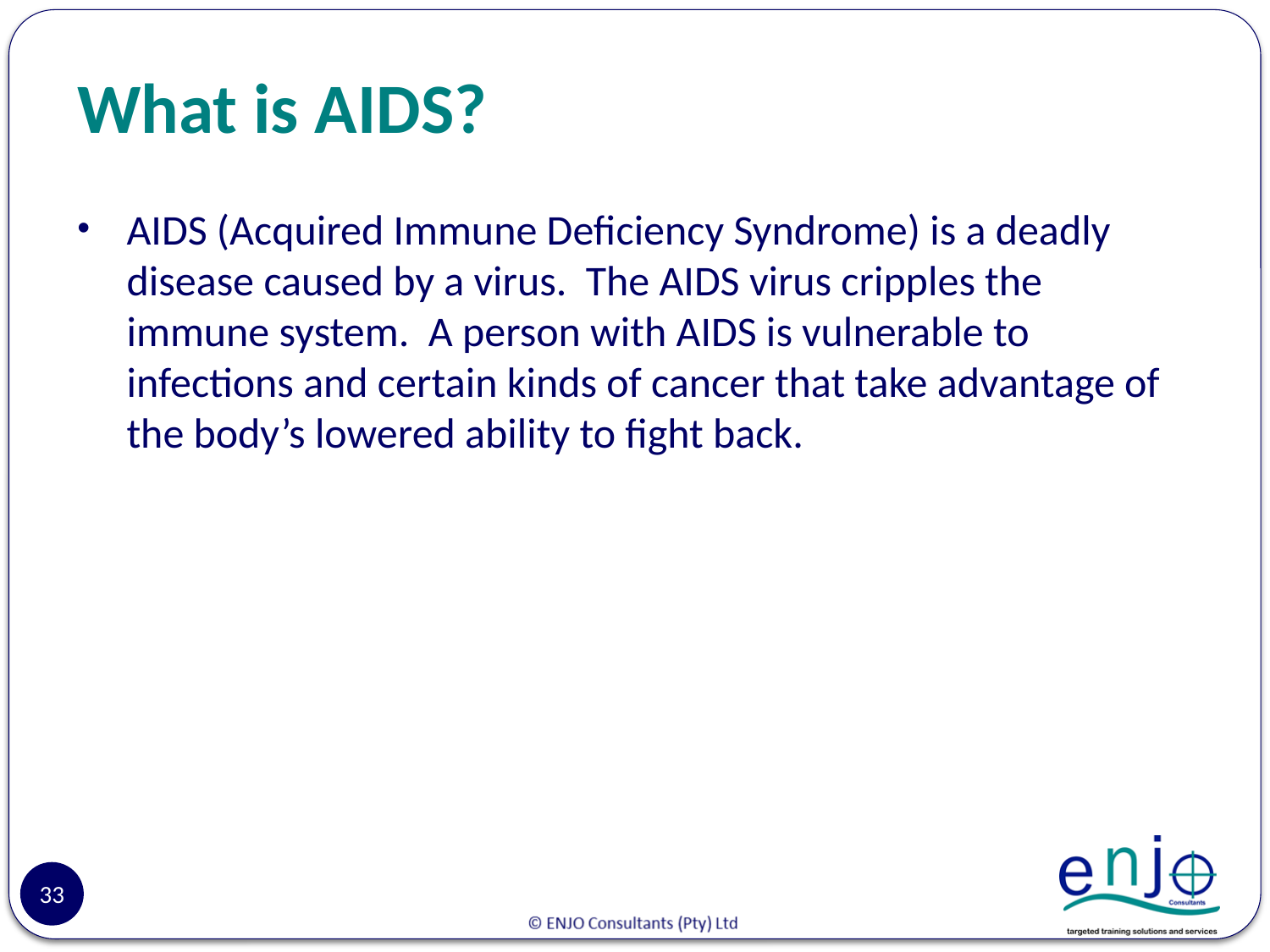

# What is AIDS?
AIDS (Acquired Immune Deficiency Syndrome) is a deadly disease caused by a virus.  The AIDS virus cripples the immune system.  A person with AIDS is vulnerable to infections and certain kinds of cancer that take advantage of the body’s lowered ability to fight back.
33